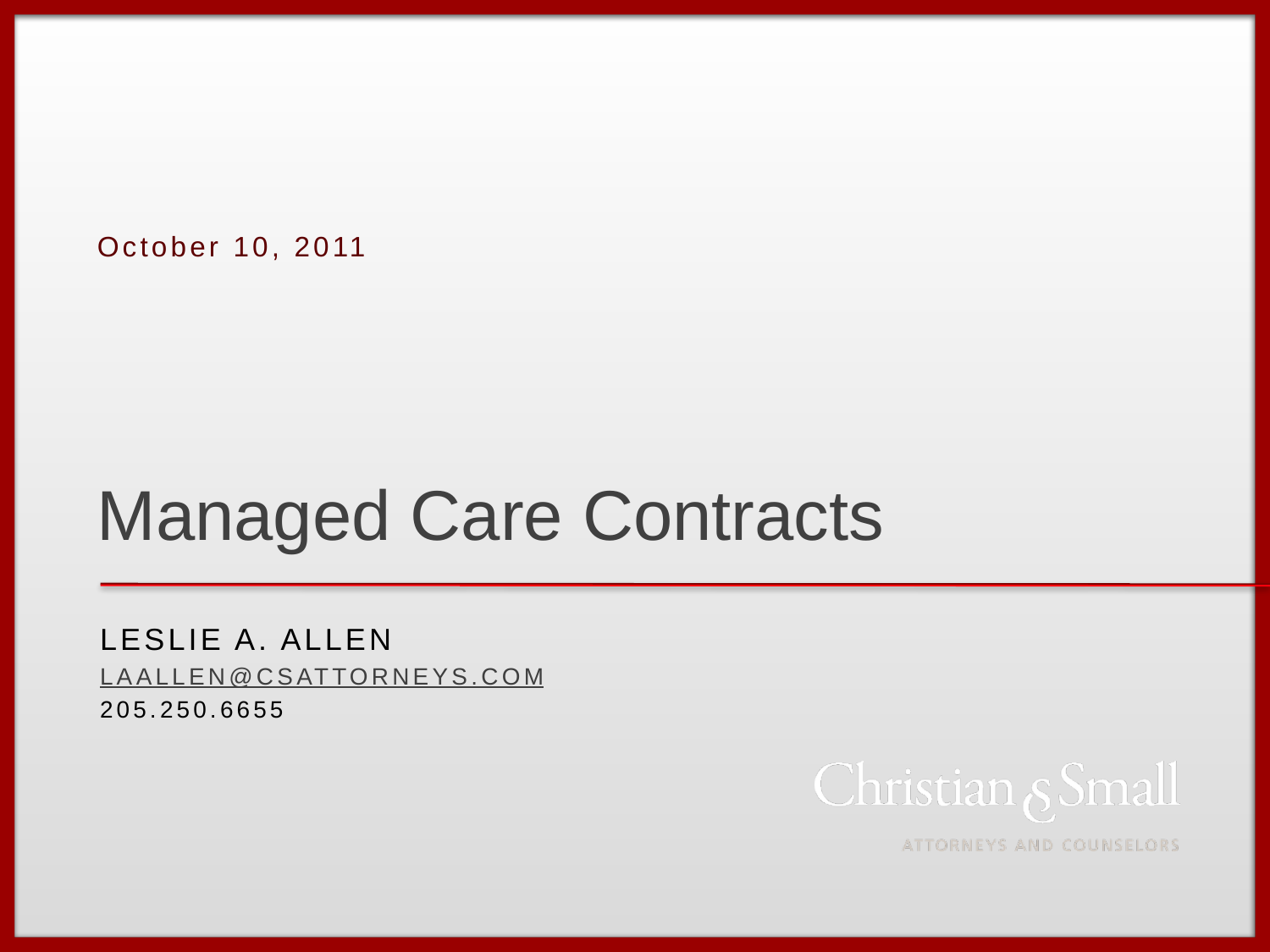

October 10, 2011
# Managed Care Contracts

Leslie A. Allen
laallen@csattorneys.com
205.250.6655